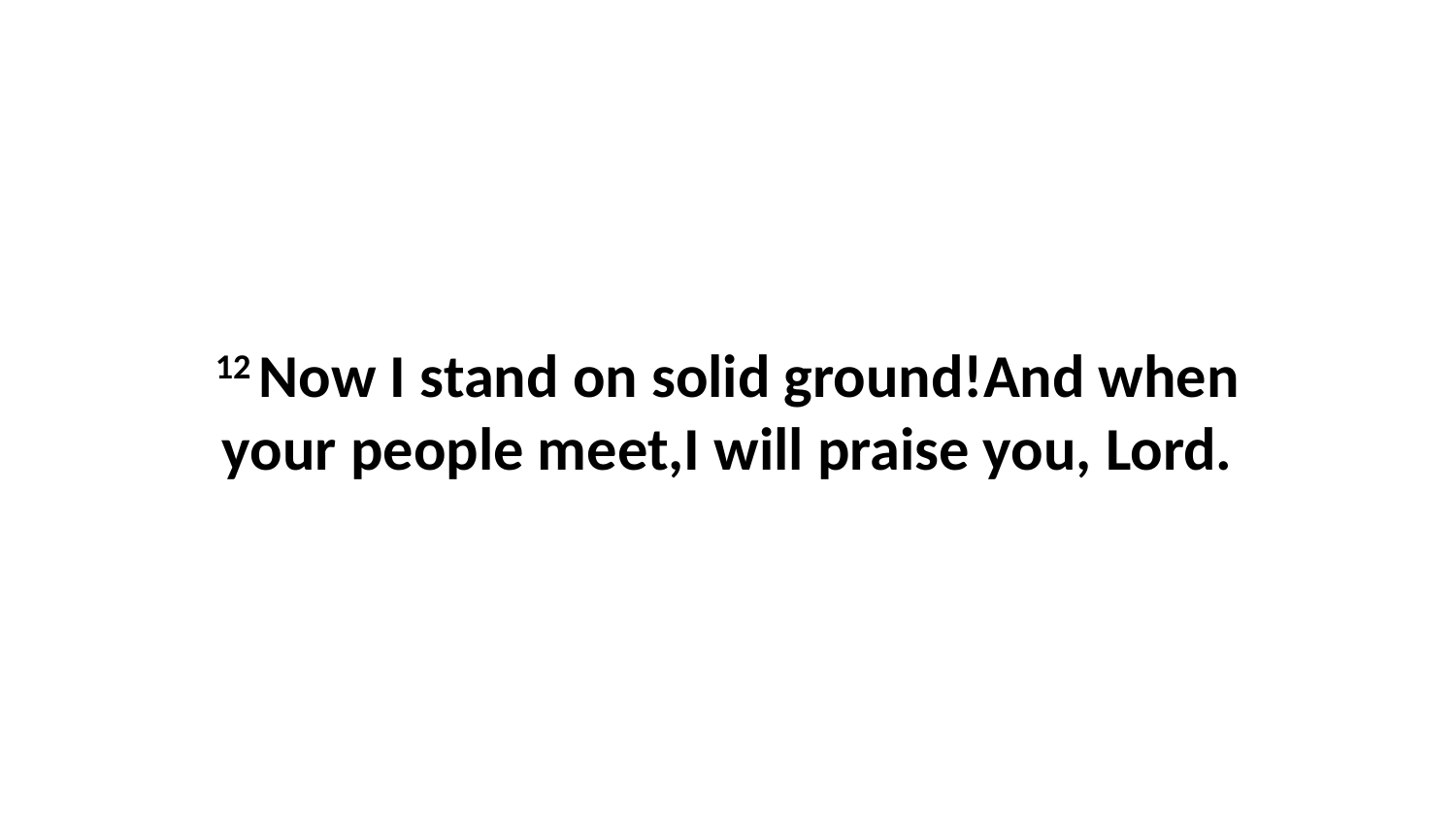

12 Now I stand on solid ground!And when your people meet,I will praise you, Lord.